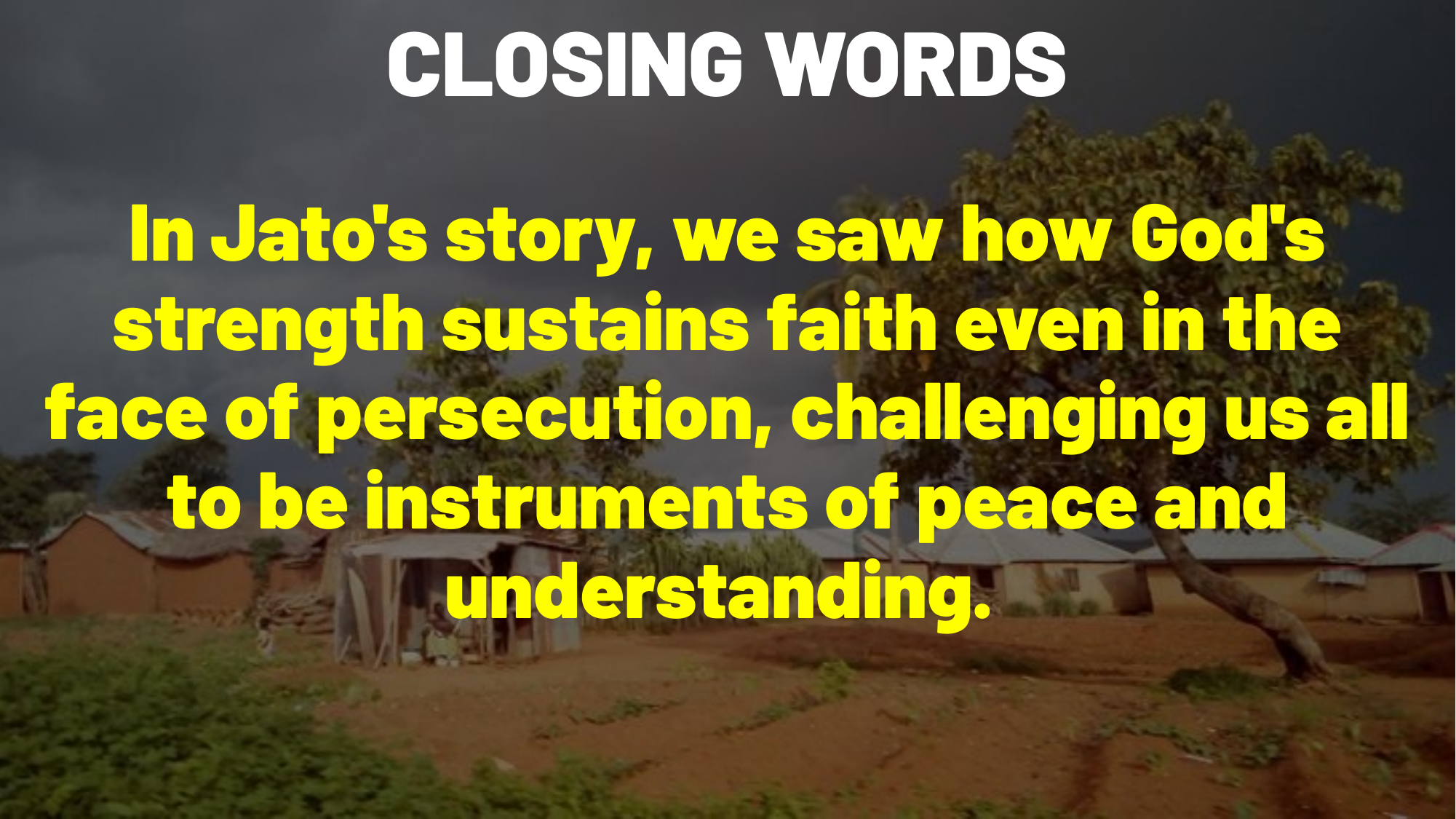

CLOSING WORDS

In Jato's story, we saw how God's strength sustains faith even in the face of persecution, challenging us all to be instruments of peace and understanding.